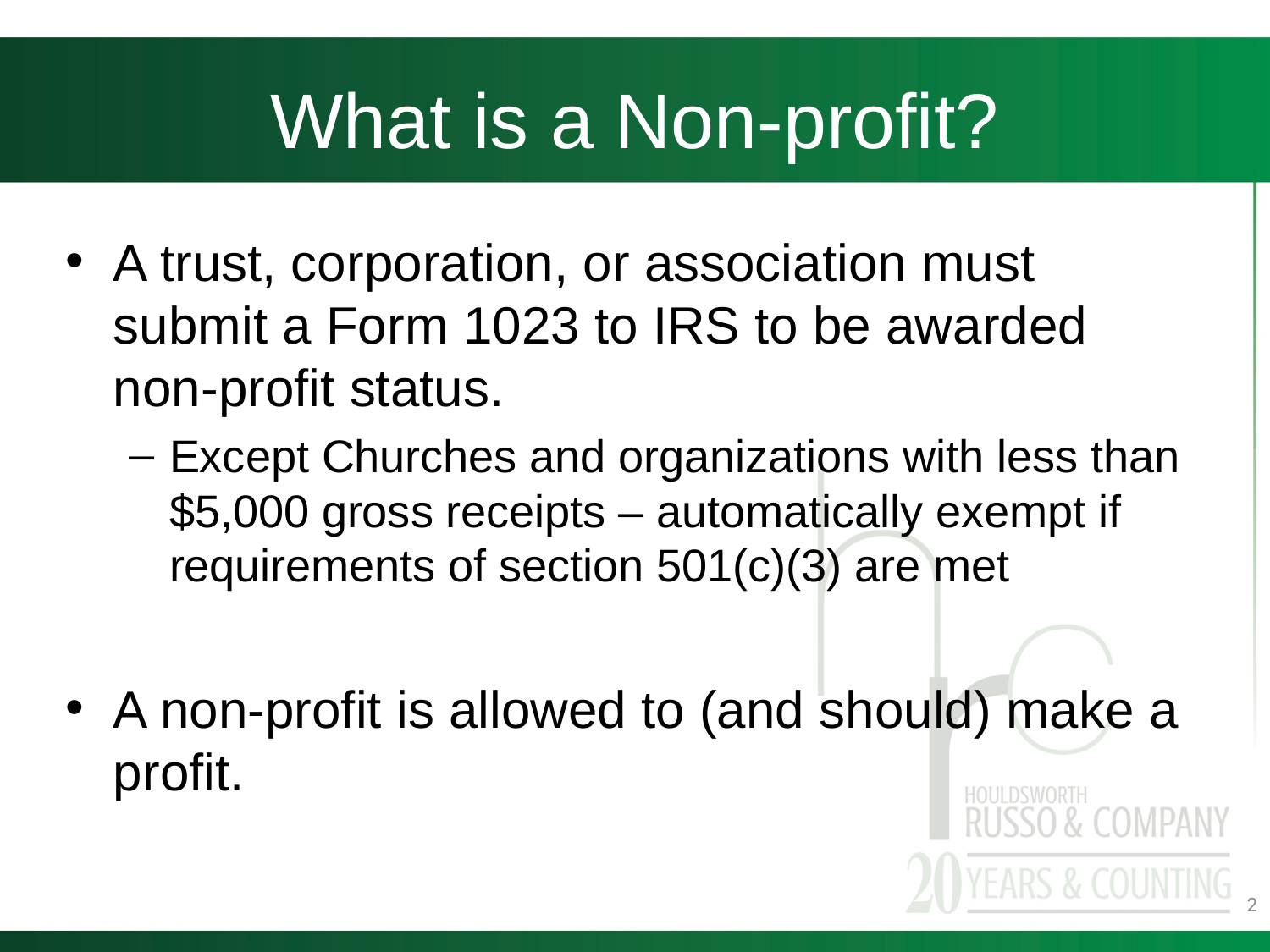

# What is a Non-profit?
A trust, corporation, or association must submit a Form 1023 to IRS to be awarded non-profit status.
Except Churches and organizations with less than $5,000 gross receipts – automatically exempt if requirements of section 501(c)(3) are met

A non-profit is allowed to (and should) make a profit.

2